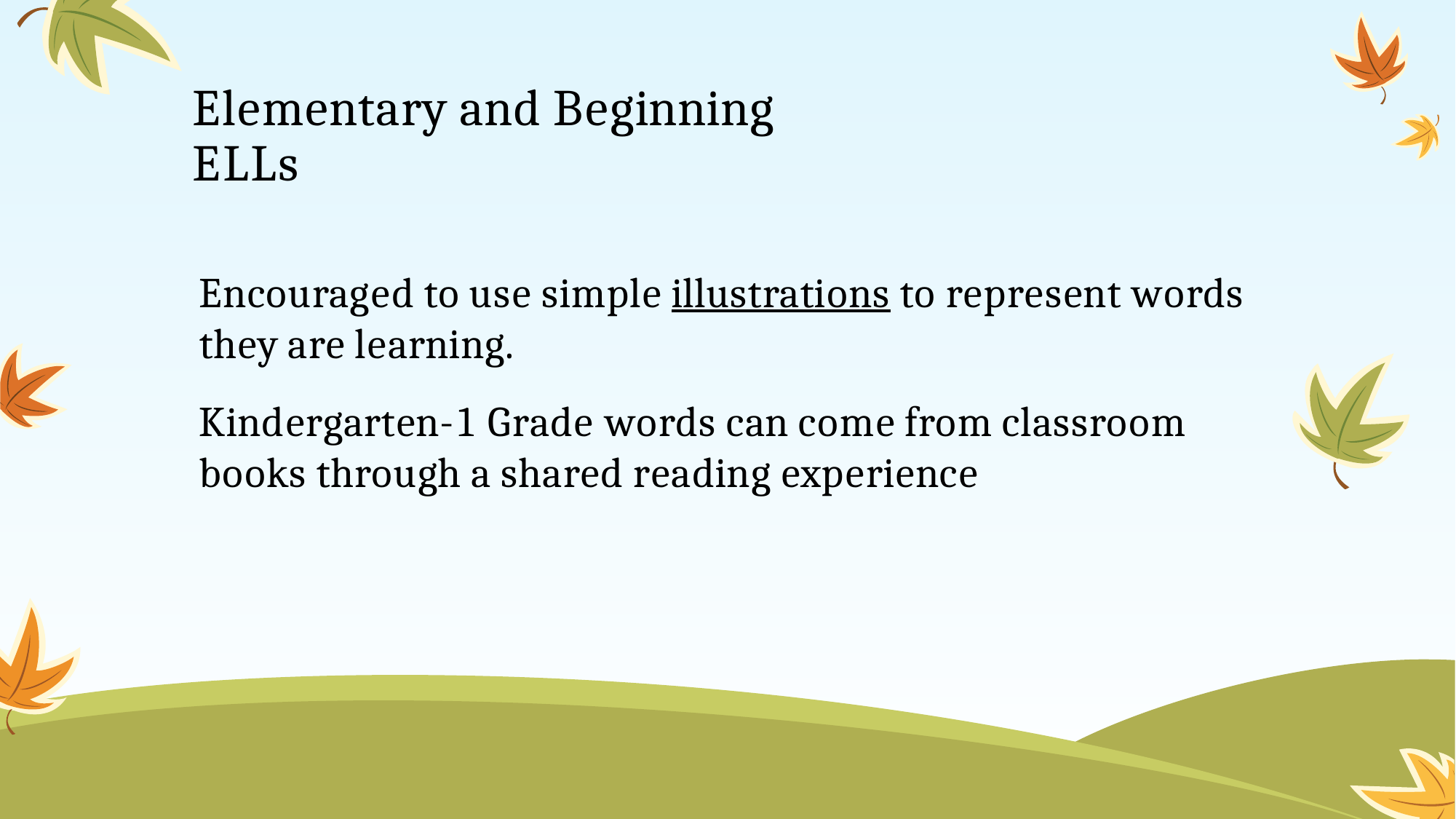

# Elementary and Beginning ELLs
Encouraged to use simple illustrations to represent words they are learning.
Kindergarten-1 Grade words can come from classroom books through a shared reading experience